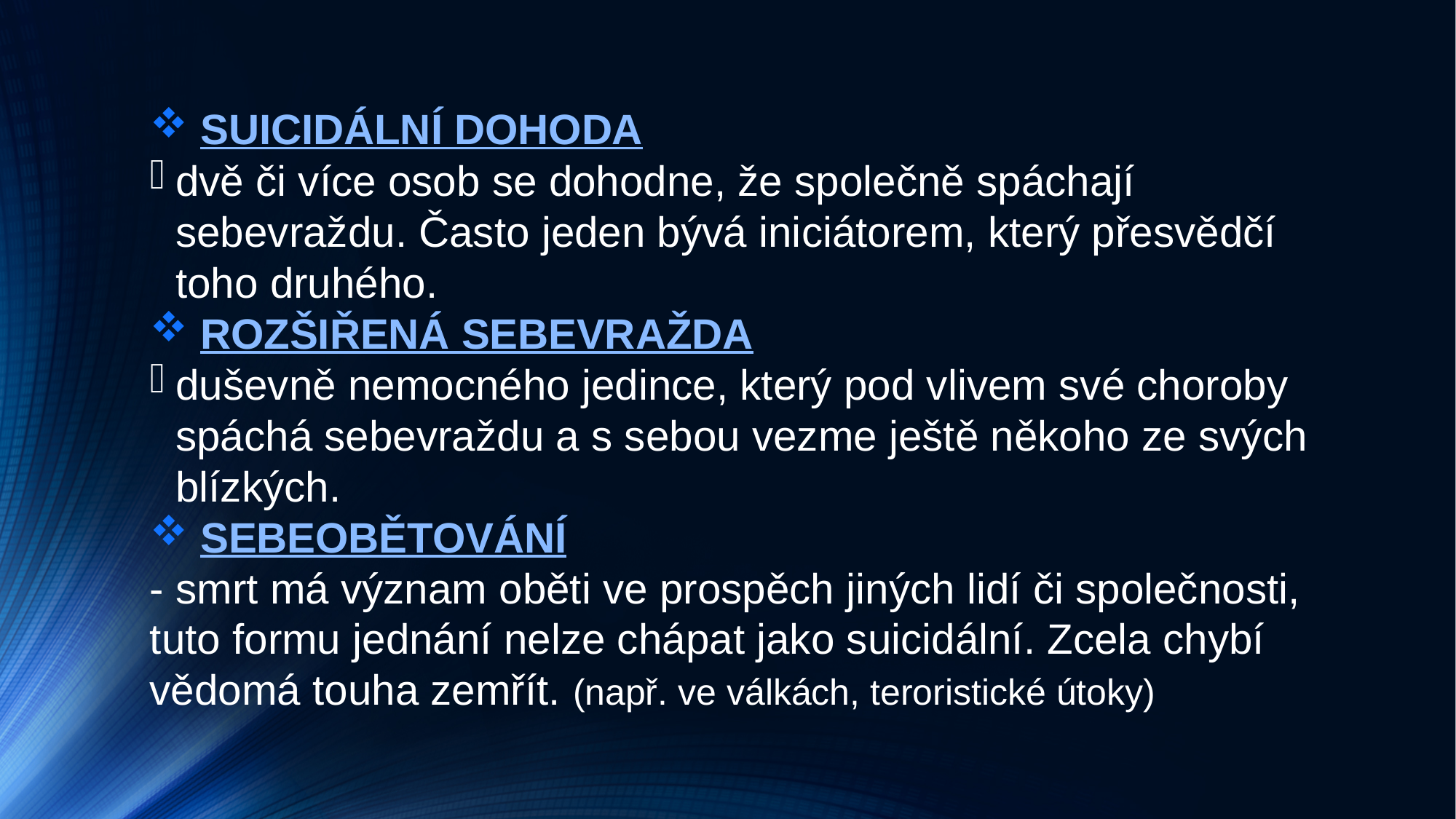

SUICIDÁLNÍ DOHODA
dvě či více osob se dohodne, že společně spáchají sebevraždu. Často jeden bývá iniciátorem, který přesvědčí toho druhého.
 ROZŠIŘENÁ SEBEVRAŽDA
duševně nemocného jedince, který pod vlivem své choroby spáchá sebevraždu a s sebou vezme ještě někoho ze svých blízkých.
 SEBEOBĚTOVÁNÍ
- smrt má význam oběti ve prospěch jiných lidí či společnosti, tuto formu jednání nelze chápat jako suicidální. Zcela chybí vědomá touha zemřít. (např. ve válkách, teroristické útoky)